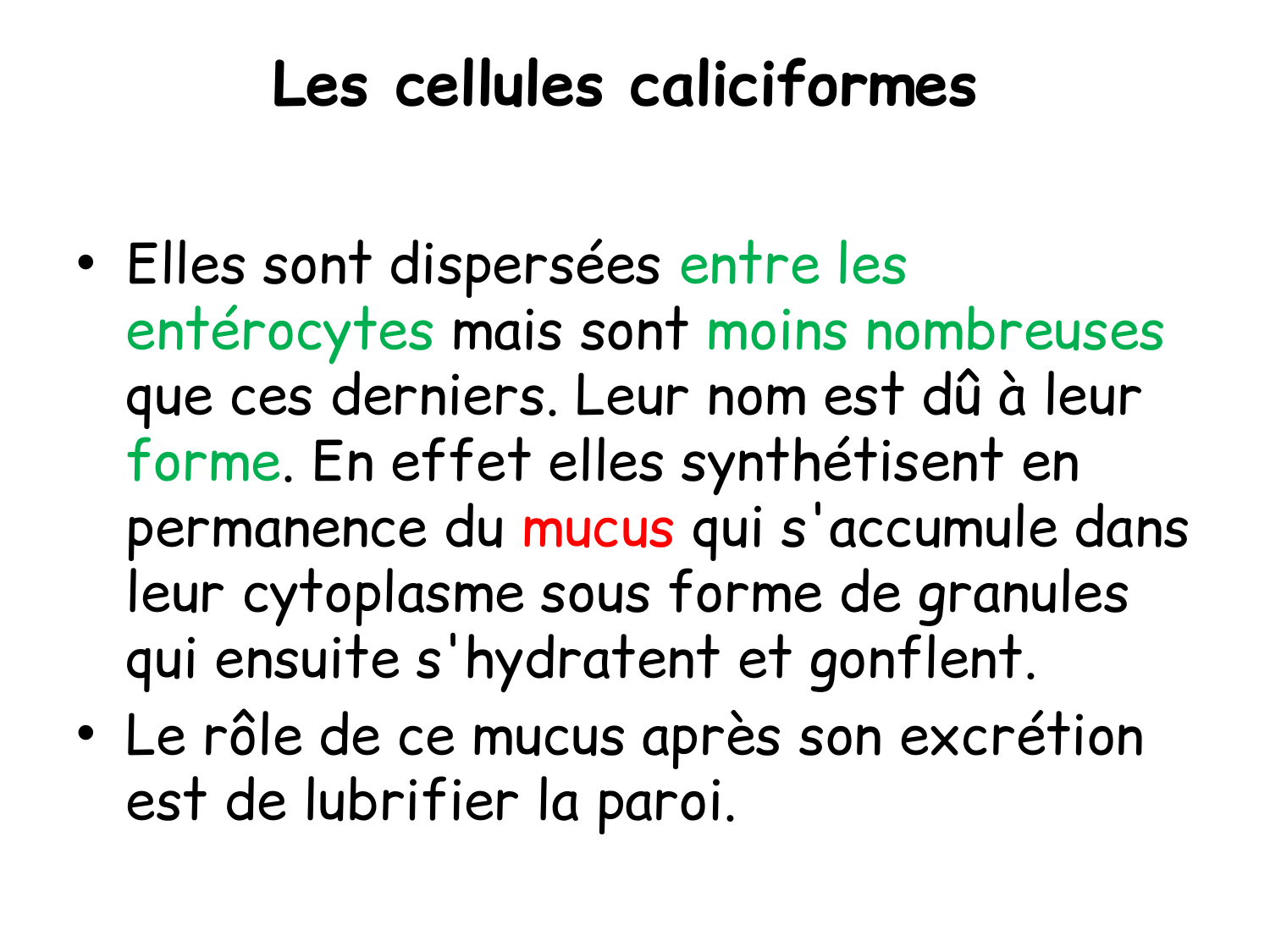

# Les cellules caliciformes
Elles sont dispersées entre les entérocytes mais sont moins nombreuses que ces derniers. Leur nom est dû à leur forme. En effet elles synthétisent en permanence du mucus qui s'accumule dans leur cytoplasme sous forme de granules qui ensuite s'hydratent et gonflent.
Le rôle de ce mucus après son excrétion est de lubrifier la paroi.